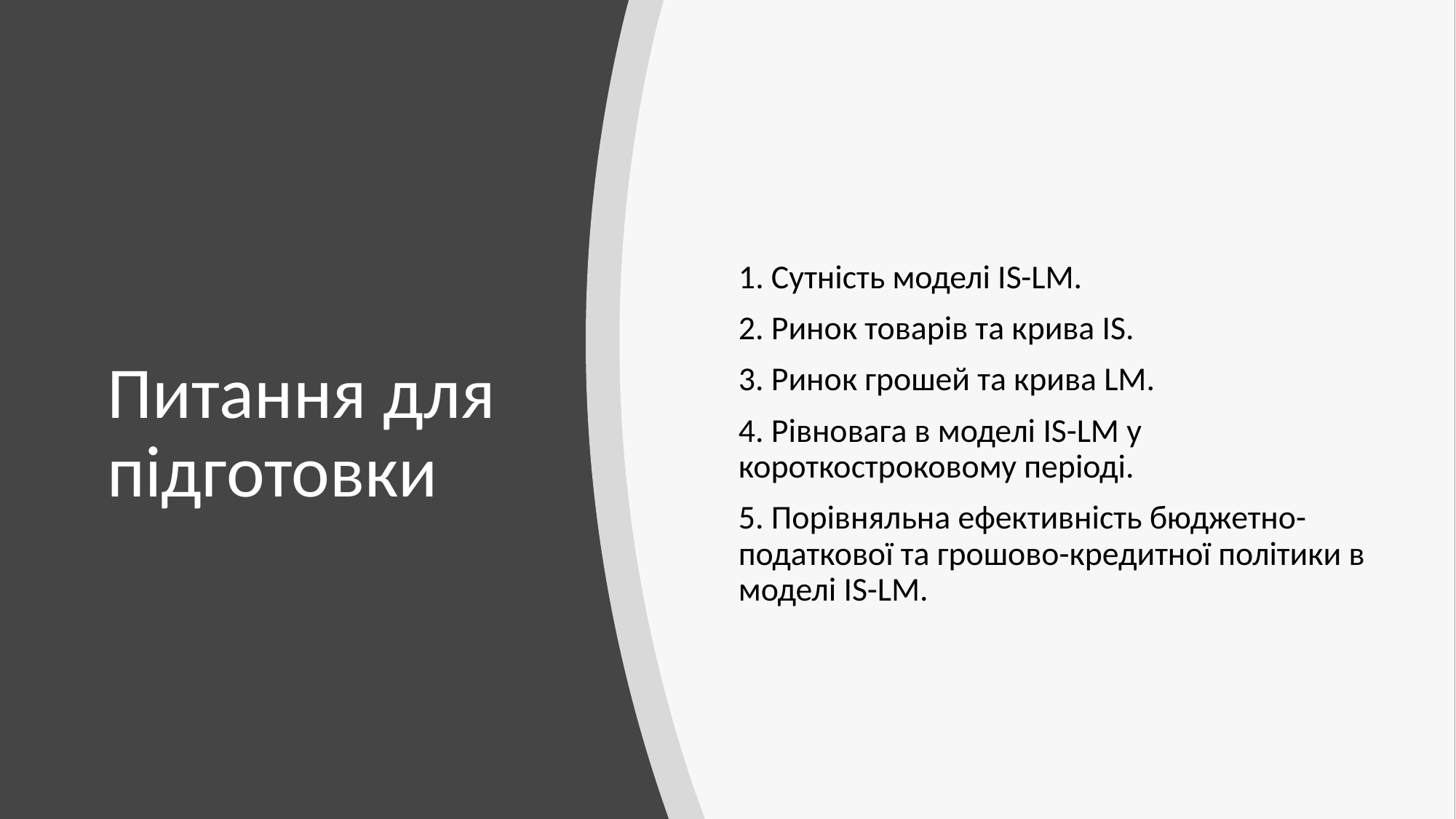

1. Сутність моделі IS-LM.
2. Ринок товарів та крива IS.
3. Ринок грошей та крива LM.
4. Рівновага в моделі IS-LM у короткостроковому періоді.
5. Порівняльна ефективність бюджетно-податкової та грошово-кредитної політики в моделі IS-LM.
# Питання для підготовки